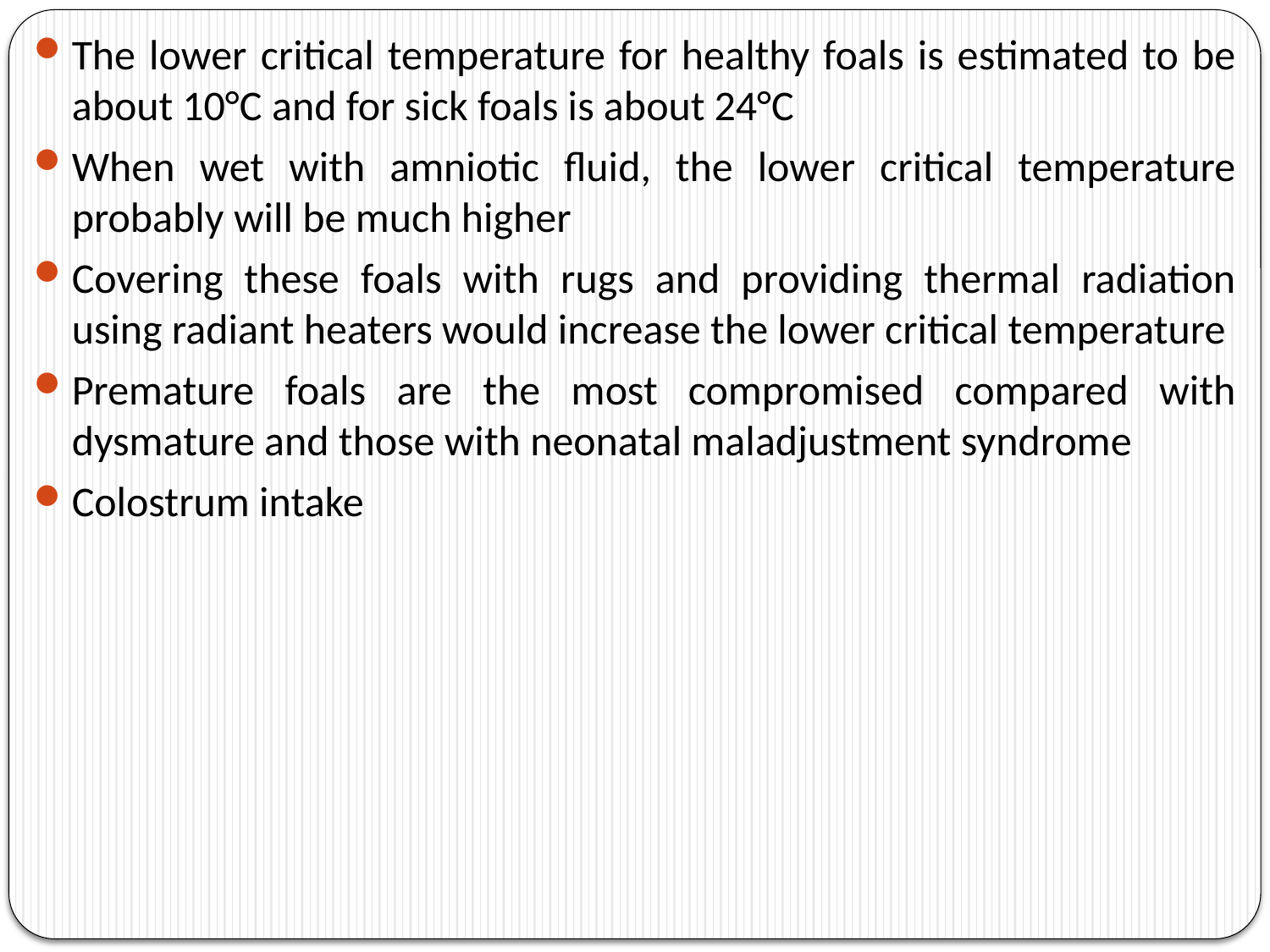

The lower critical temperature for healthy foals is estimated to be about 10°C and for sick foals is about 24°C
When wet with amniotic fluid, the lower critical temperature probably will be much higher
Covering these foals with rugs and providing thermal radiation using radiant heaters would increase the lower critical temperature
Premature foals are the most compromised compared with dysmature and those with neonatal maladjustment syndrome
Colostrum intake